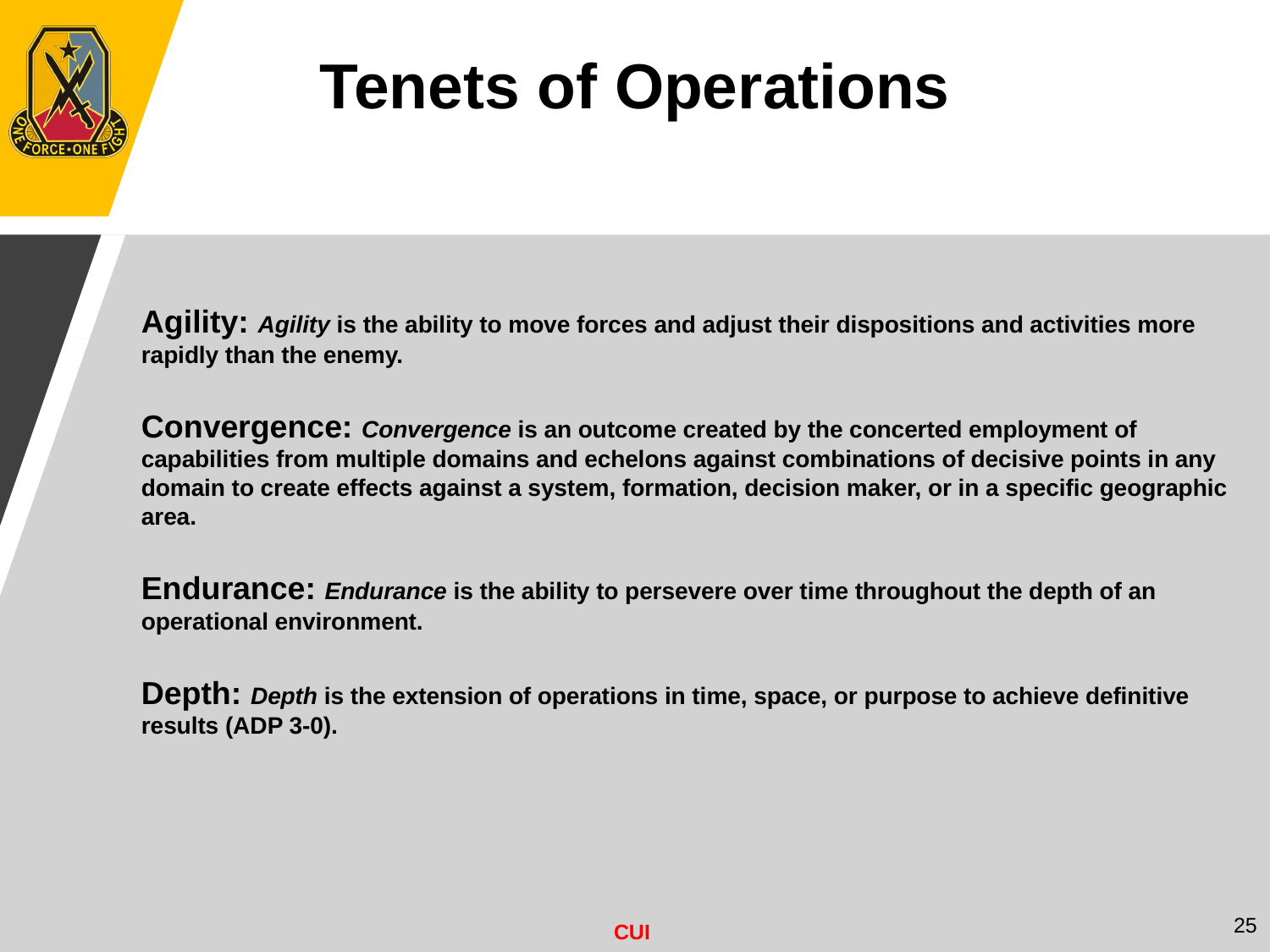

Tenets of Operations
Agility: Agility is the ability to move forces and adjust their dispositions and activities more rapidly than the enemy.

Convergence: Convergence is an outcome created by the concerted employment of capabilities from multiple domains and echelons against combinations of decisive points in any domain to create effects against a system, formation, decision maker, or in a specific geographic area.

Endurance: Endurance is the ability to persevere over time throughout the depth of an operational environment.

Depth: Depth is the extension of operations in time, space, or purpose to achieve definitive results (ADP 3-0).

25